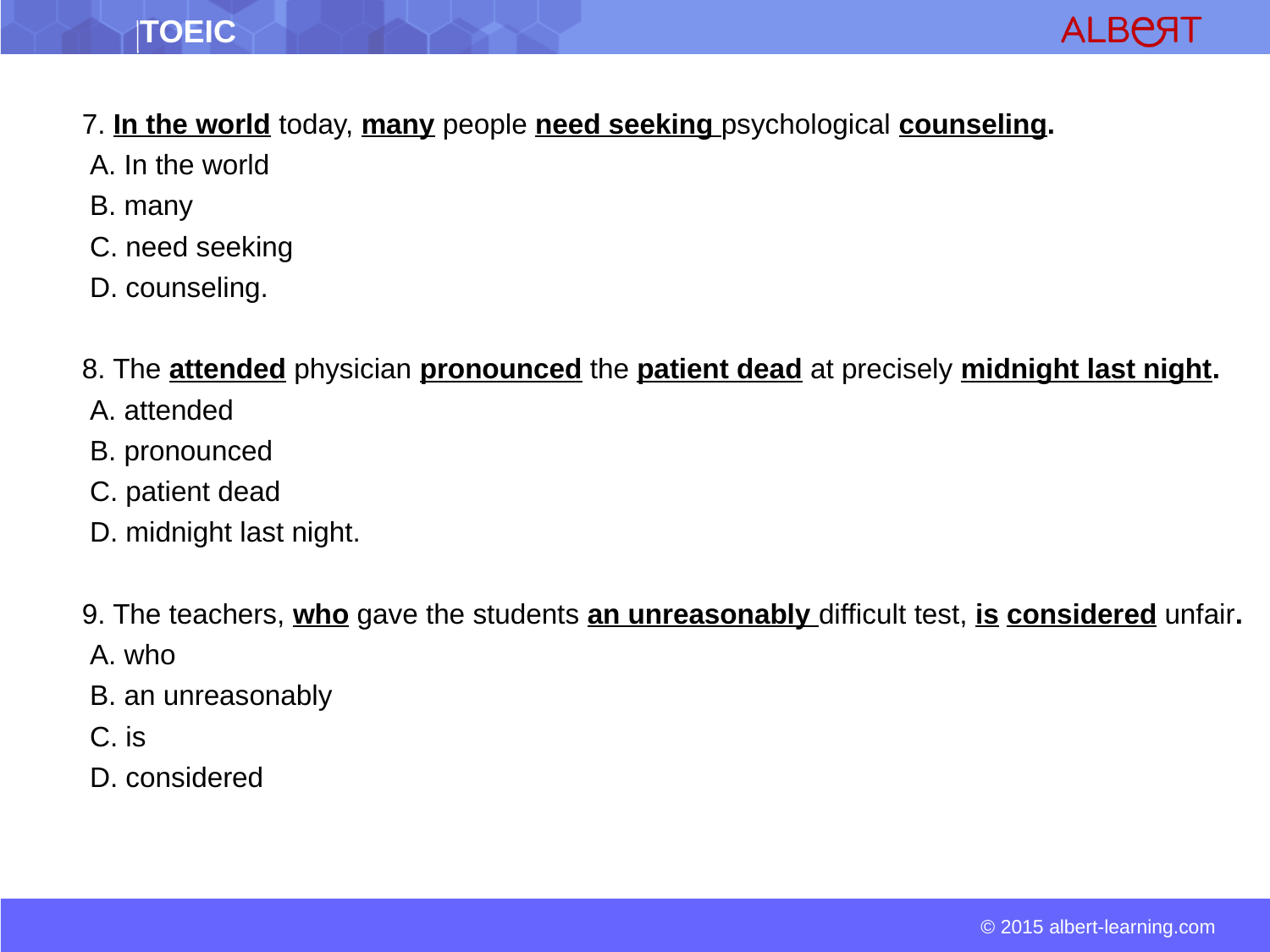

7. In the world today, many people need seeking psychological counseling.
  A. In the world
  B. many
  C. need seeking
  D. counseling.

 8. The attended physician pronounced the patient dead at precisely midnight last night.
  A. attended
  B. pronounced
  C. patient dead
  D. midnight last night.

 9. The teachers, who gave the students an unreasonably difficult test, is considered unfair.
  A. who
  B. an unreasonably
  C. is
  D. considered